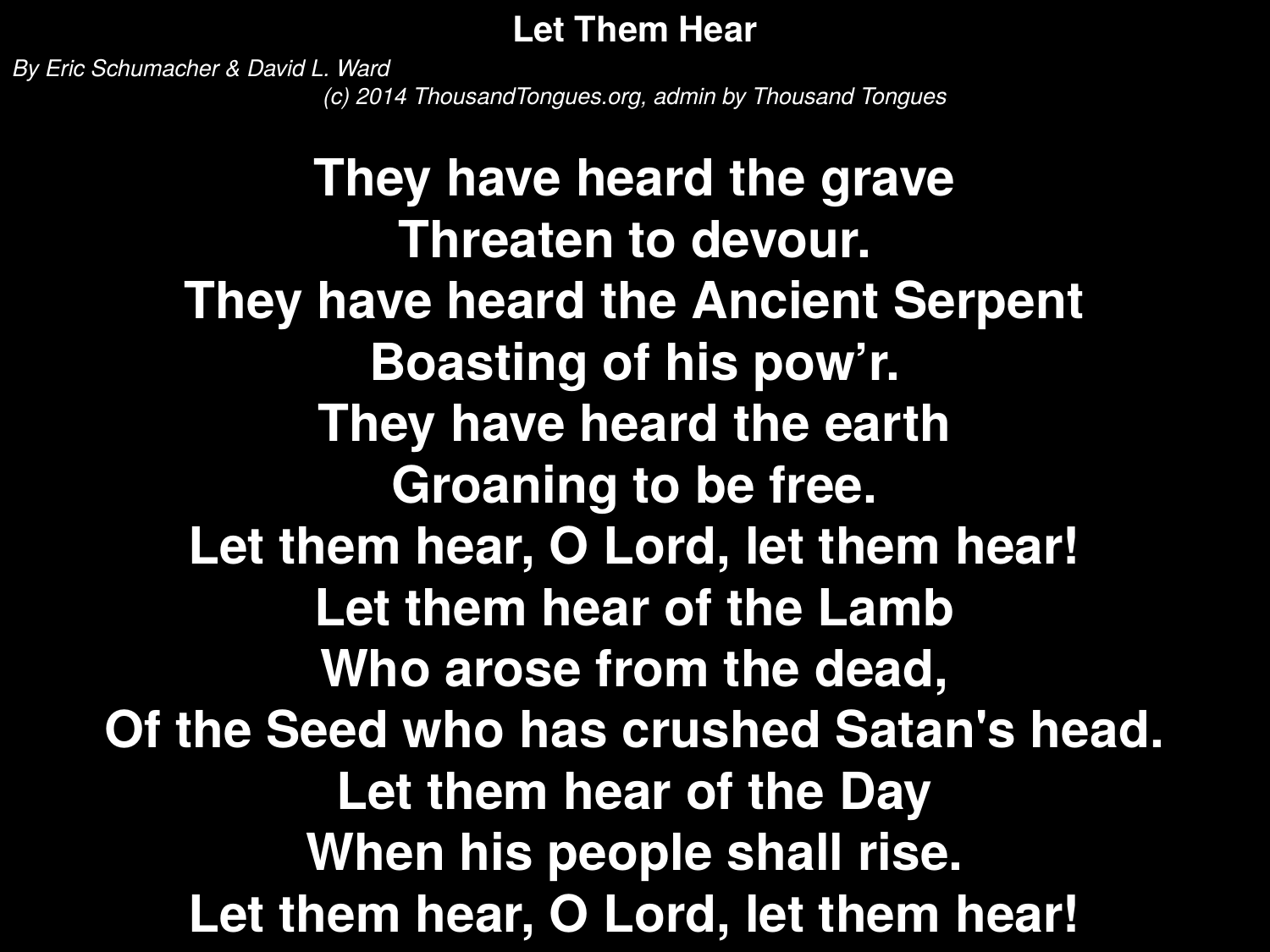

Let Them Hear
By Eric Schumacher & David L. Ward
(c) 2014 ThousandTongues.org, admin by Thousand Tongues
They have heard the grave
Threaten to devour.
They have heard the Ancient Serpent
Boasting of his pow’r.
They have heard the earth
Groaning to be free.
Let them hear, O Lord, let them hear!
Let them hear of the Lamb
Who arose from the dead,
Of the Seed who has crushed Satan's head.
Let them hear of the Day
When his people shall rise.
Let them hear, O Lord, let them hear!